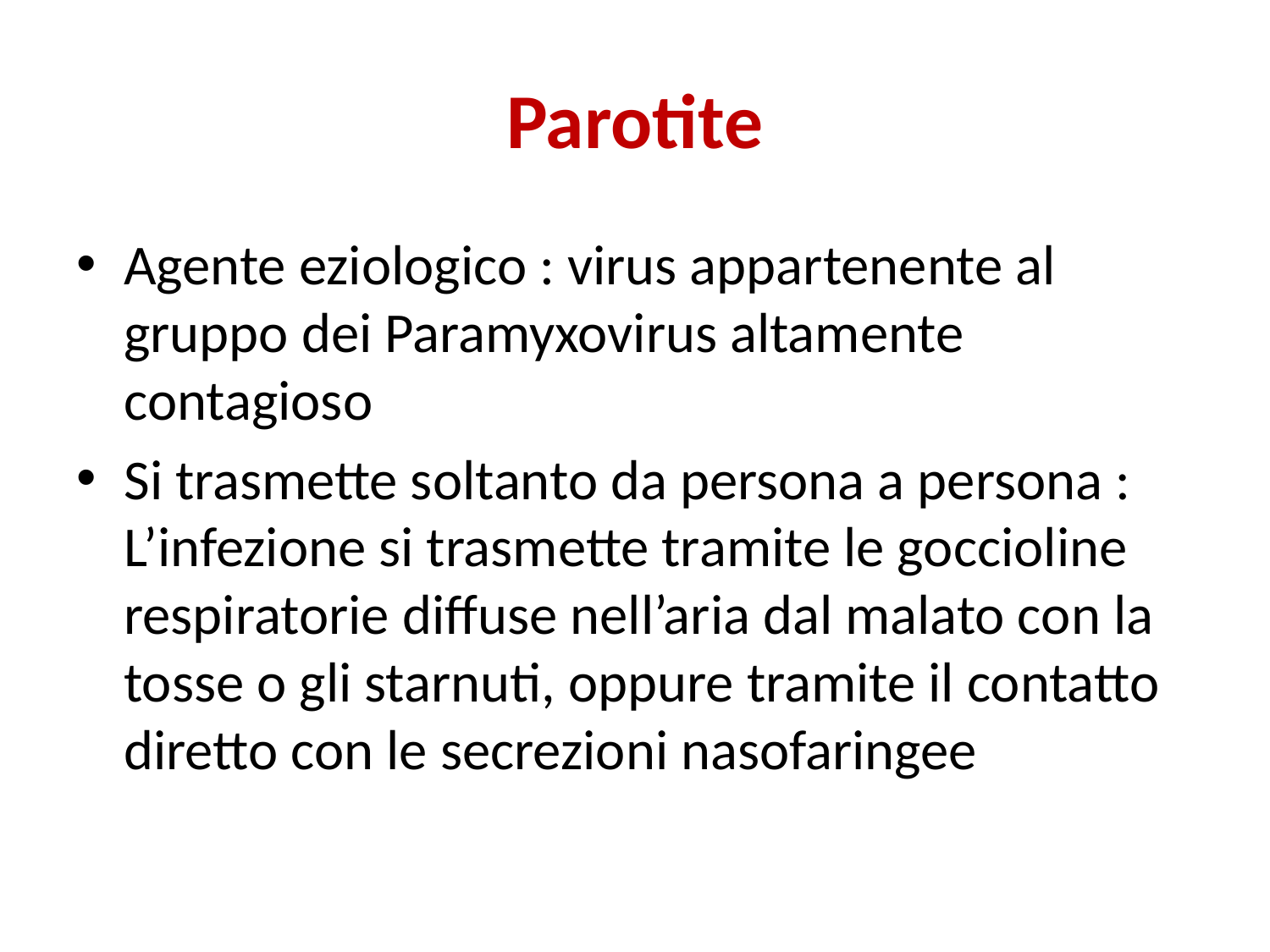

# Parotite
Agente eziologico : virus appartenente al gruppo dei Paramyxovirus altamente contagioso
Si trasmette soltanto da persona a persona : L’infezione si trasmette tramite le goccioline respiratorie diffuse nell’aria dal malato con la tosse o gli starnuti, oppure tramite il contatto diretto con le secrezioni nasofaringee